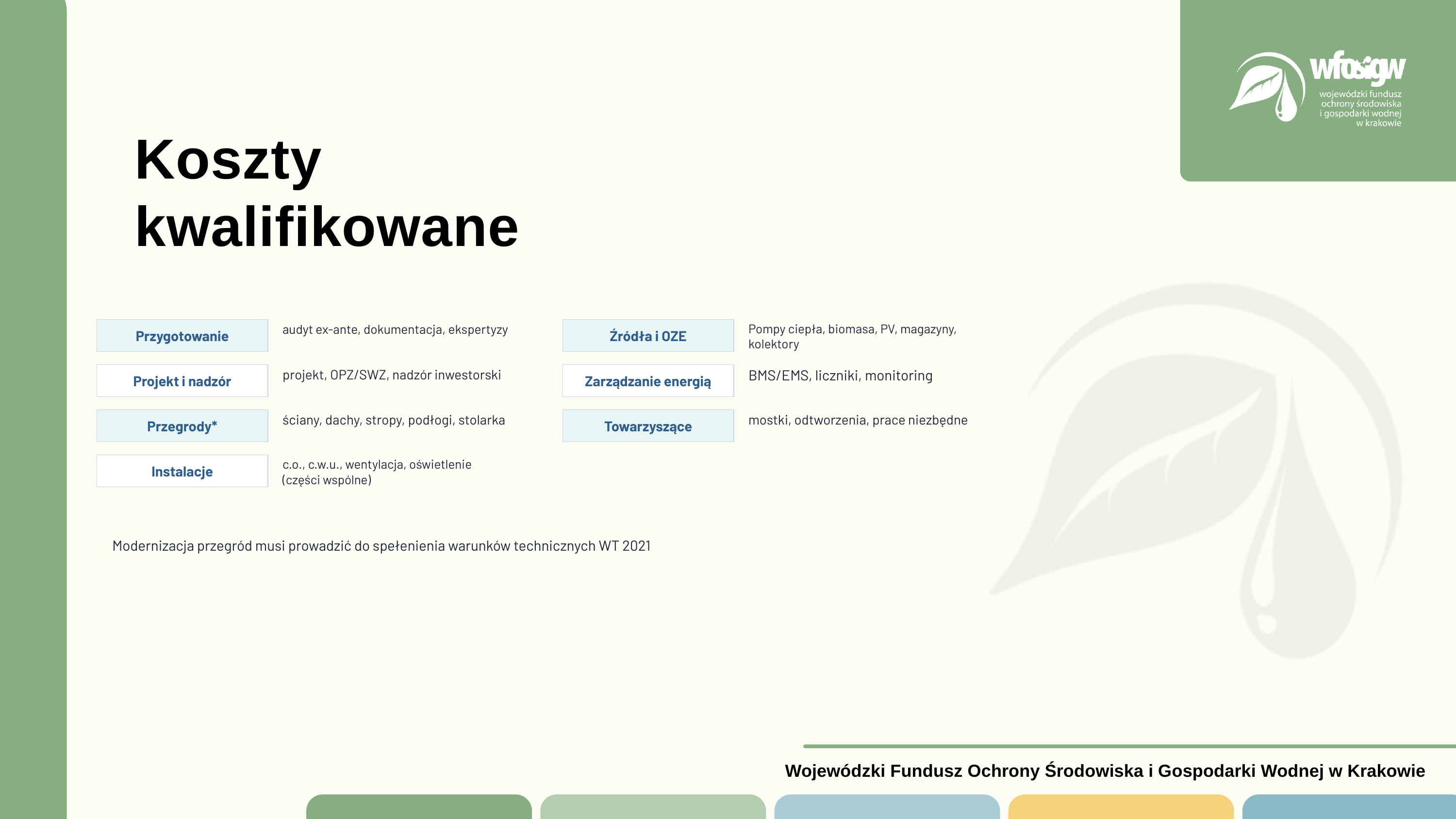

Koszty kwalifikowane
Przygotowanie
Źródła i OZE
audyt ex-ante, dokumentacja, ekspertyzy
Pompy ciepła, biomasa, PV, magazyny, kolektory
Projekt i nadzór
Zarządzanie energią
projekt, OPZ/SWZ, nadzór inwestorski
BMS/EMS, liczniki, monitoring
Przegrody*
Towarzyszące
ściany, dachy, stropy, podłogi, stolarka
mostki, odtworzenia, prace niezbędne
Instalacje
c.o., c.w.u., wentylacja, oświetlenie (części wspólne)
Modernizacja przegród musi prowadzić do spełenienia warunków technicznych WT 2021

Wojewódzki Fundusz Ochrony Środowiska i Gospodarki Wodnej w Krakowie